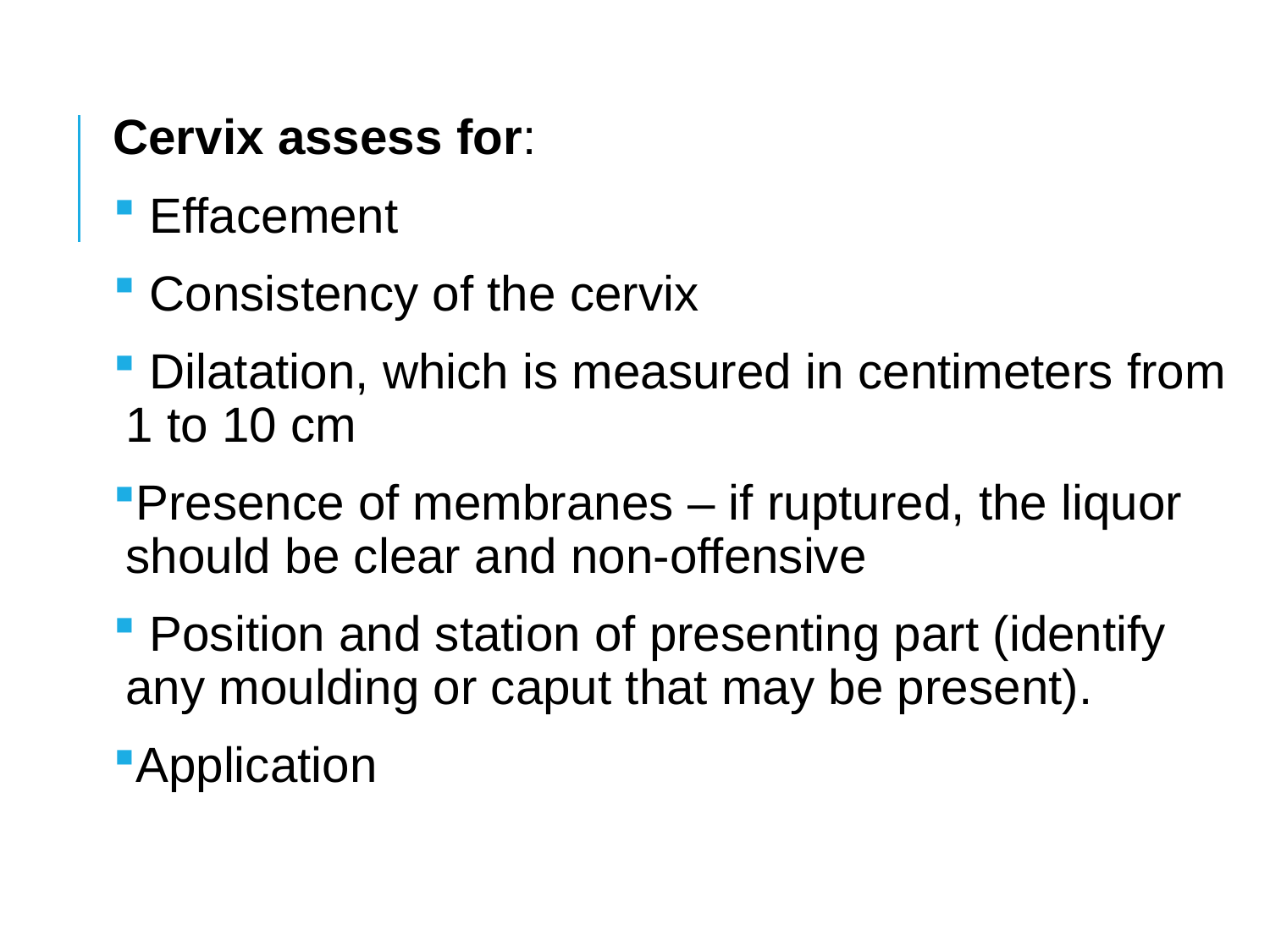

Cervix assess for:
 Effacement
 Consistency of the cervix
 Dilatation, which is measured in centimeters from 1 to 10 cm
Presence of membranes – if ruptured, the liquor should be clear and non-offensive
 Position and station of presenting part (identify any moulding or caput that may be present).
Application